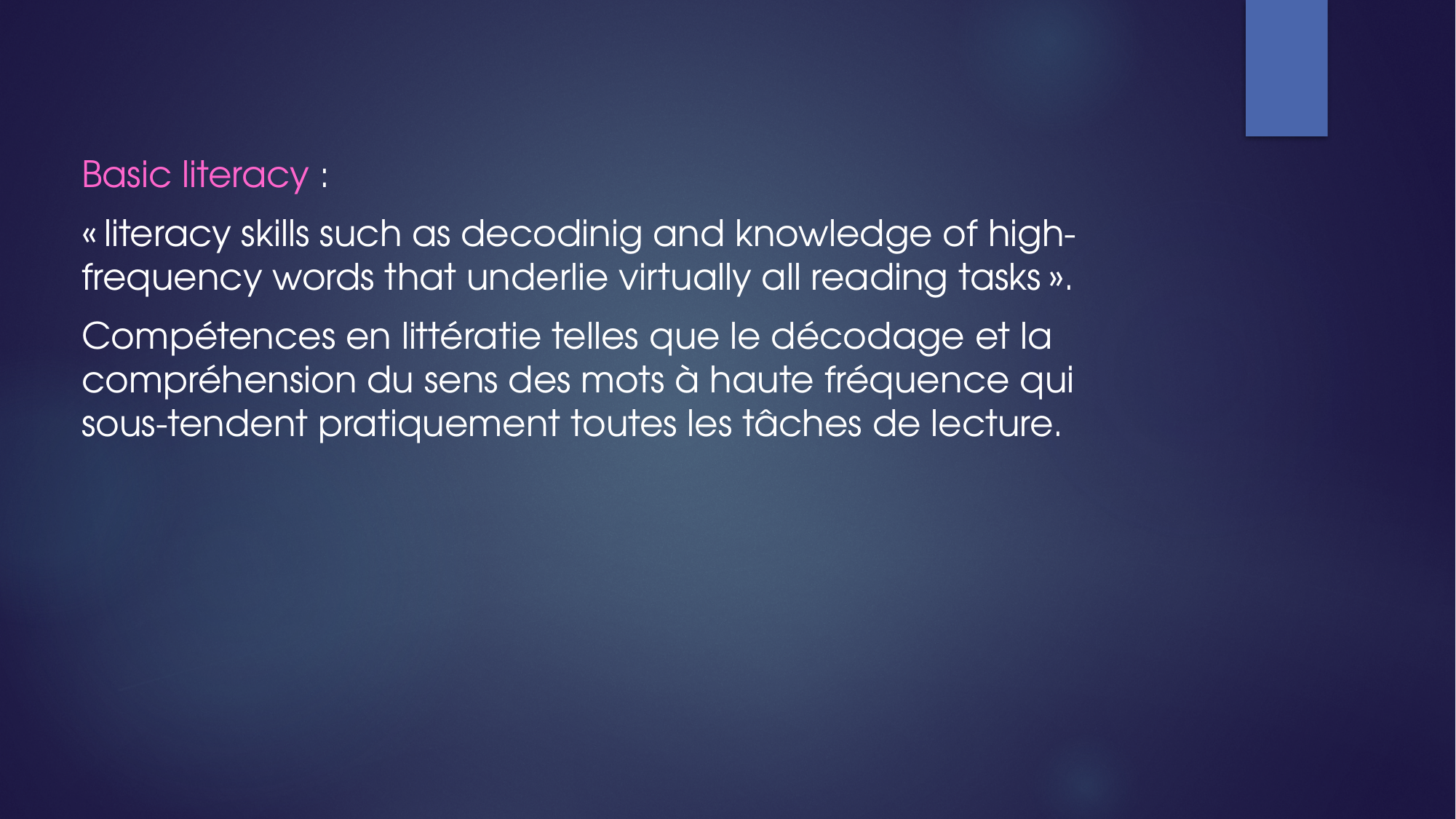

Basic literacy :
« literacy skills such as decodinig and knowledge of high-frequency words that underlie virtually all reading tasks ».
Compétences en littératie telles que le décodage et la compréhension du sens des mots à haute fréquence qui sous-tendent pratiquement toutes les tâches de lecture.